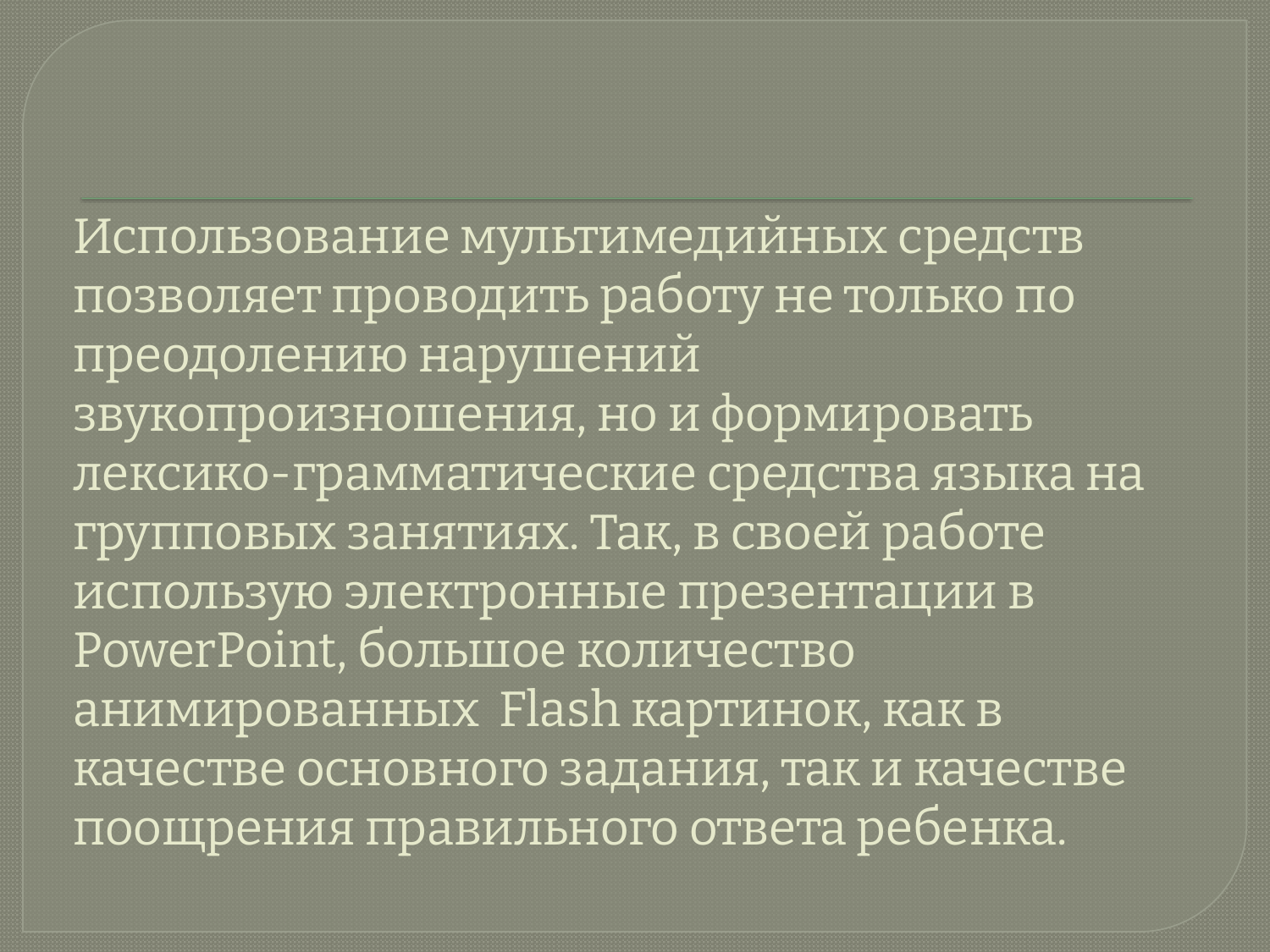

# Использование мультимедийных средств позволяет проводить работу не только по преодолению нарушений звукопроизношения, но и формировать лексико-грамматические средства языка на групповых занятиях. Так, в своей работе использую электронные презентации в PowerPoint, большое количество анимированных  Flash картинок, как в качестве основного задания, так и качестве поощрения правильного ответа ребенка.